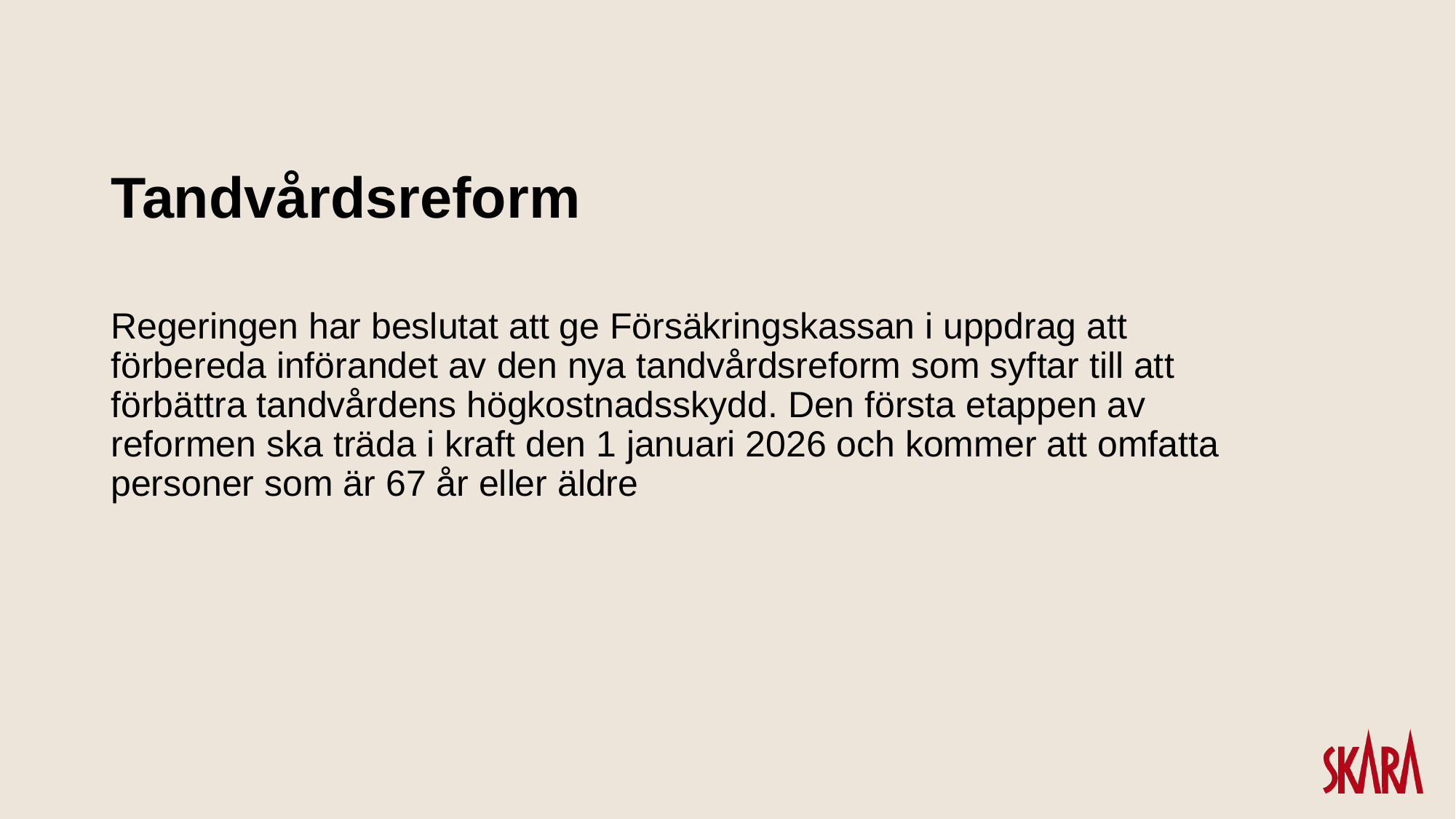

# Tandvårdsreform
Regeringen har beslutat att ge Försäkringskassan i uppdrag att förbereda införandet av den nya tandvårdsreform som syftar till att förbättra tandvårdens högkostnadsskydd. Den första etappen av reformen ska träda i kraft den 1 januari 2026 och kommer att omfatta personer som är 67 år eller äldre